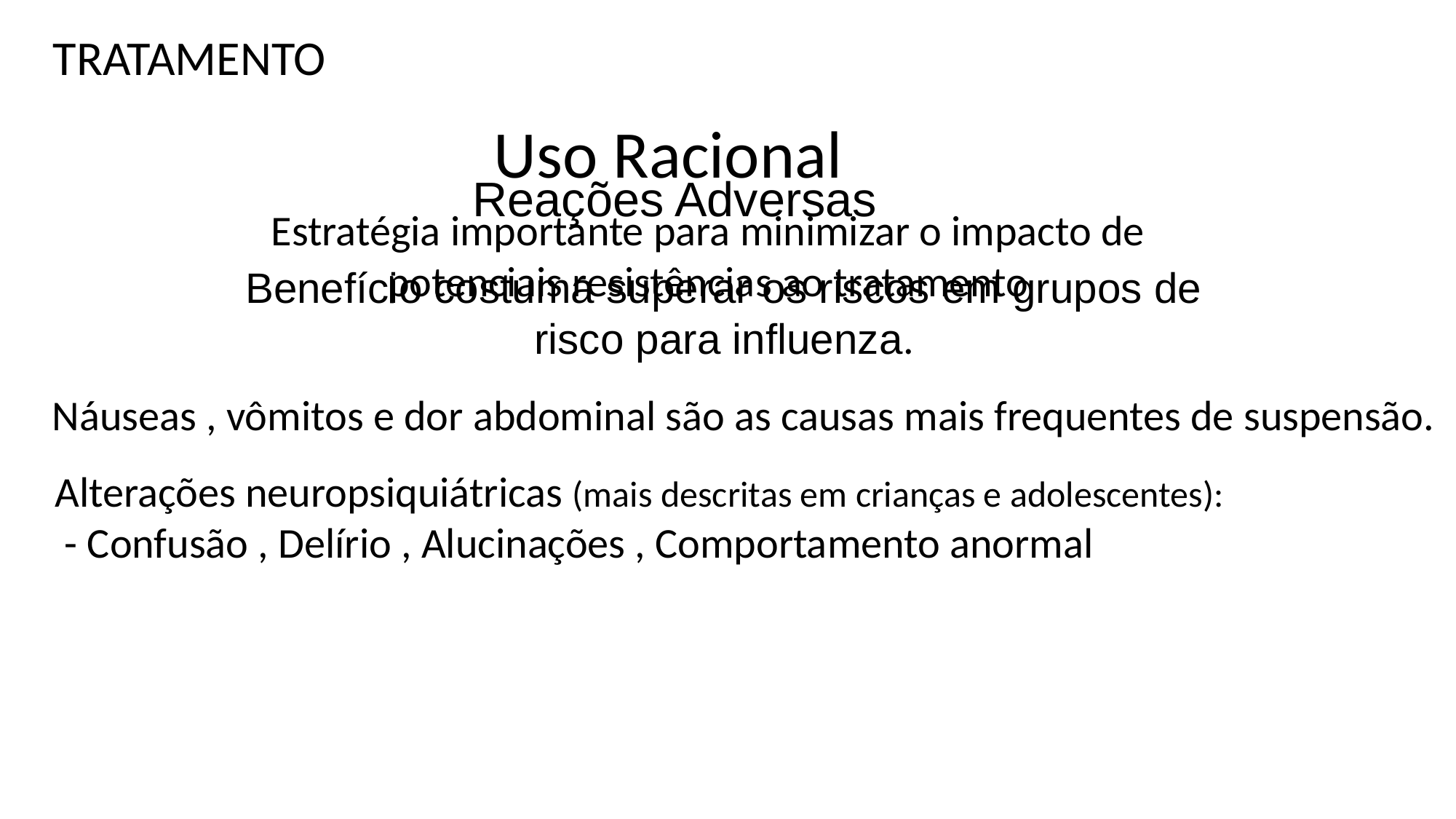

TRATAMENTO
Uso Racional
Reações Adversas
Estratégia importante para minimizar o impacto de potenciais resistências ao tratamento
Benefício costuma superar os riscos em grupos de risco para influenza.
Náuseas , vômitos e dor abdominal são as causas mais frequentes de suspensão.
Alterações neuropsiquiátricas (mais descritas em crianças e adolescentes):
 - Confusão , Delírio , Alucinações , Comportamento anormal